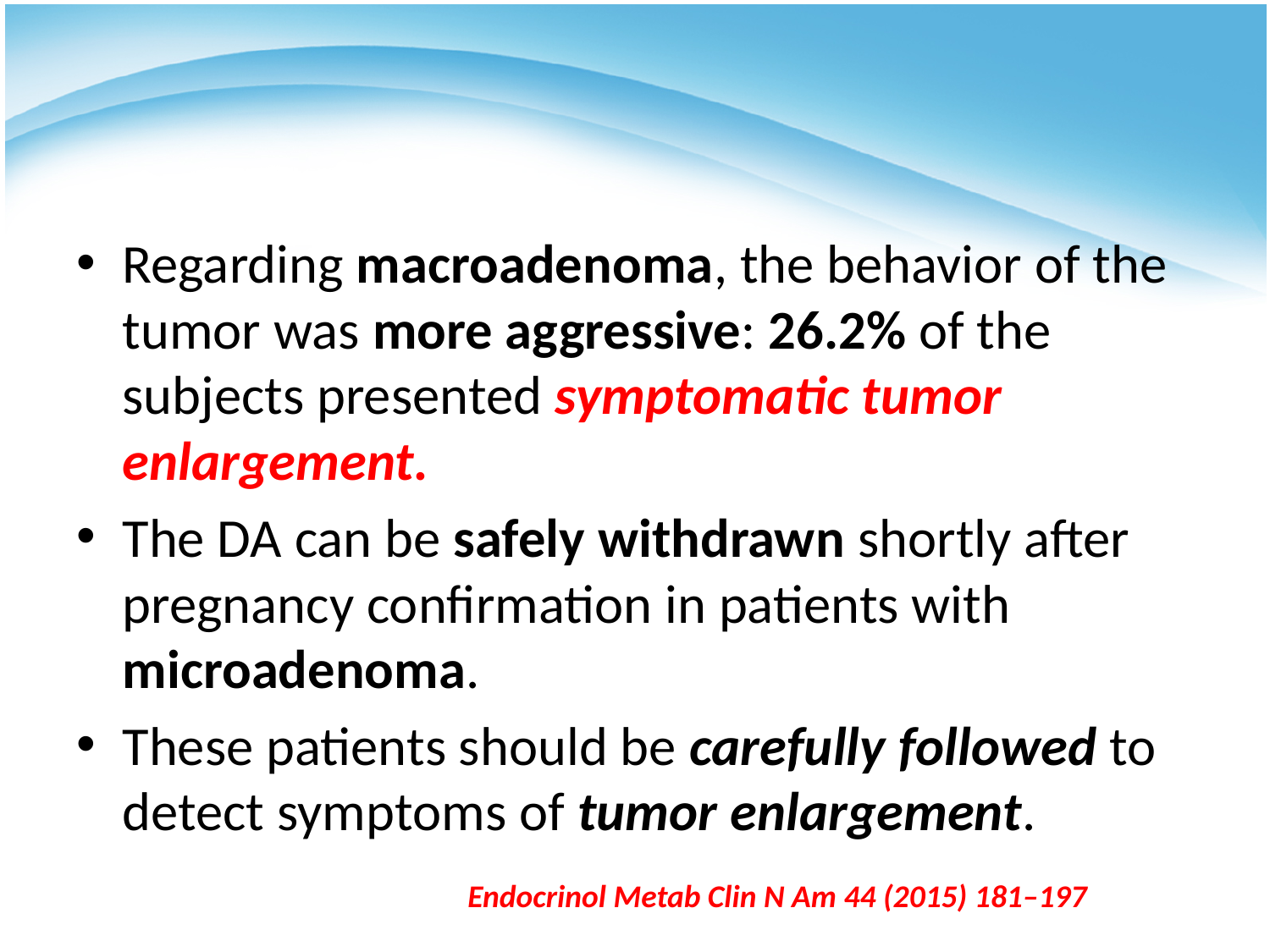

#
Regarding macroadenoma, the behavior of the tumor was more aggressive: 26.2% of the subjects presented symptomatic tumor enlargement.
The DA can be safely withdrawn shortly after pregnancy confirmation in patients with microadenoma.
These patients should be carefully followed to detect symptoms of tumor enlargement.
Endocrinol Metab Clin N Am 44 (2015) 181–197